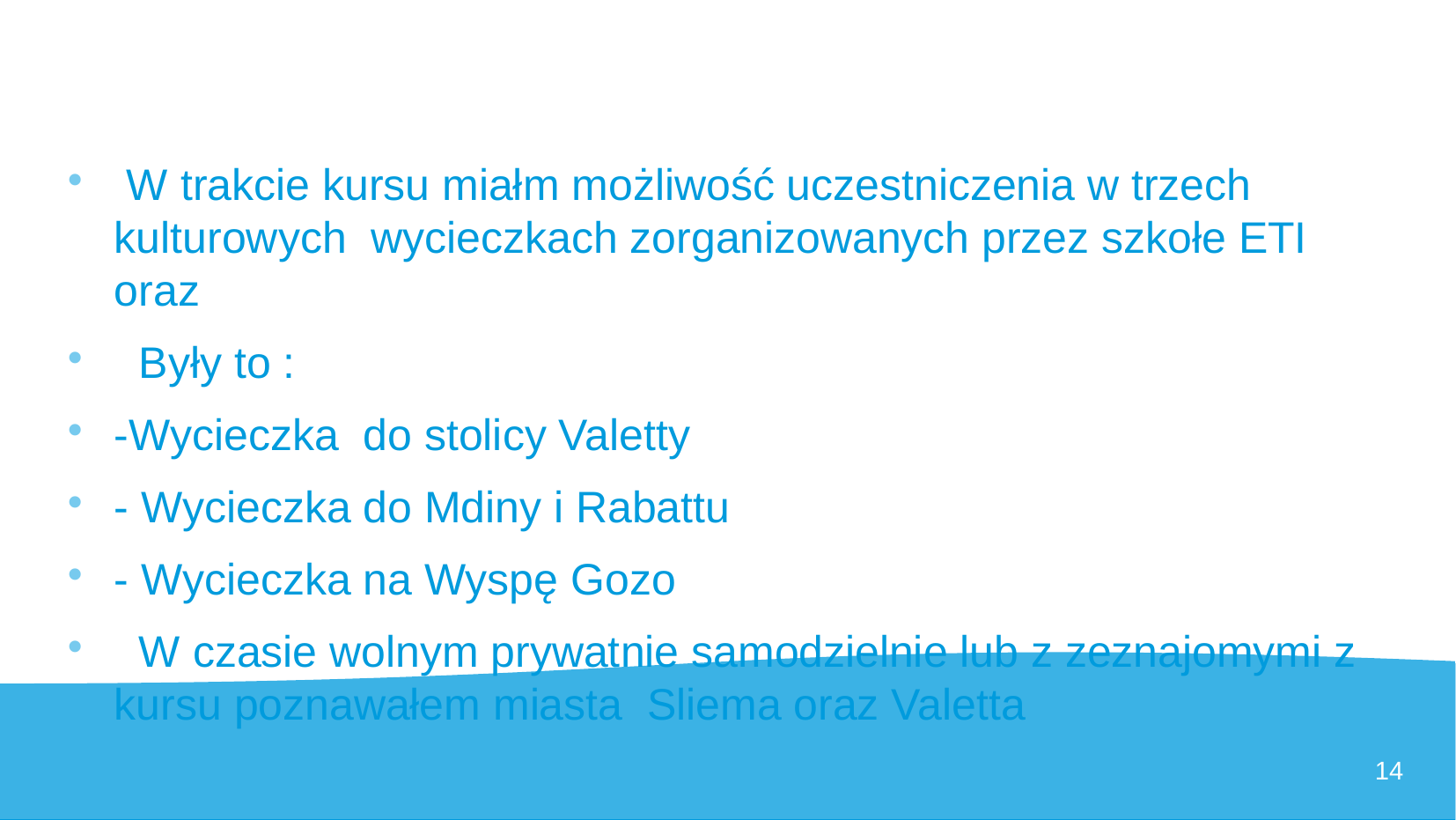

# Wycieczki
 W trakcie kursu miałm możliwość uczestniczenia w trzech kulturowych  wycieczkach zorganizowanych przez szkołe ETI oraz
  Były to :
-Wycieczka  do stolicy Valetty
- Wycieczka do Mdiny i Rabattu
- Wycieczka na Wyspę Gozo
  W czasie wolnym prywatnie samodzielnie lub z zeznajomymi z kursu poznawałem miasta  Sliema oraz Valetta
14